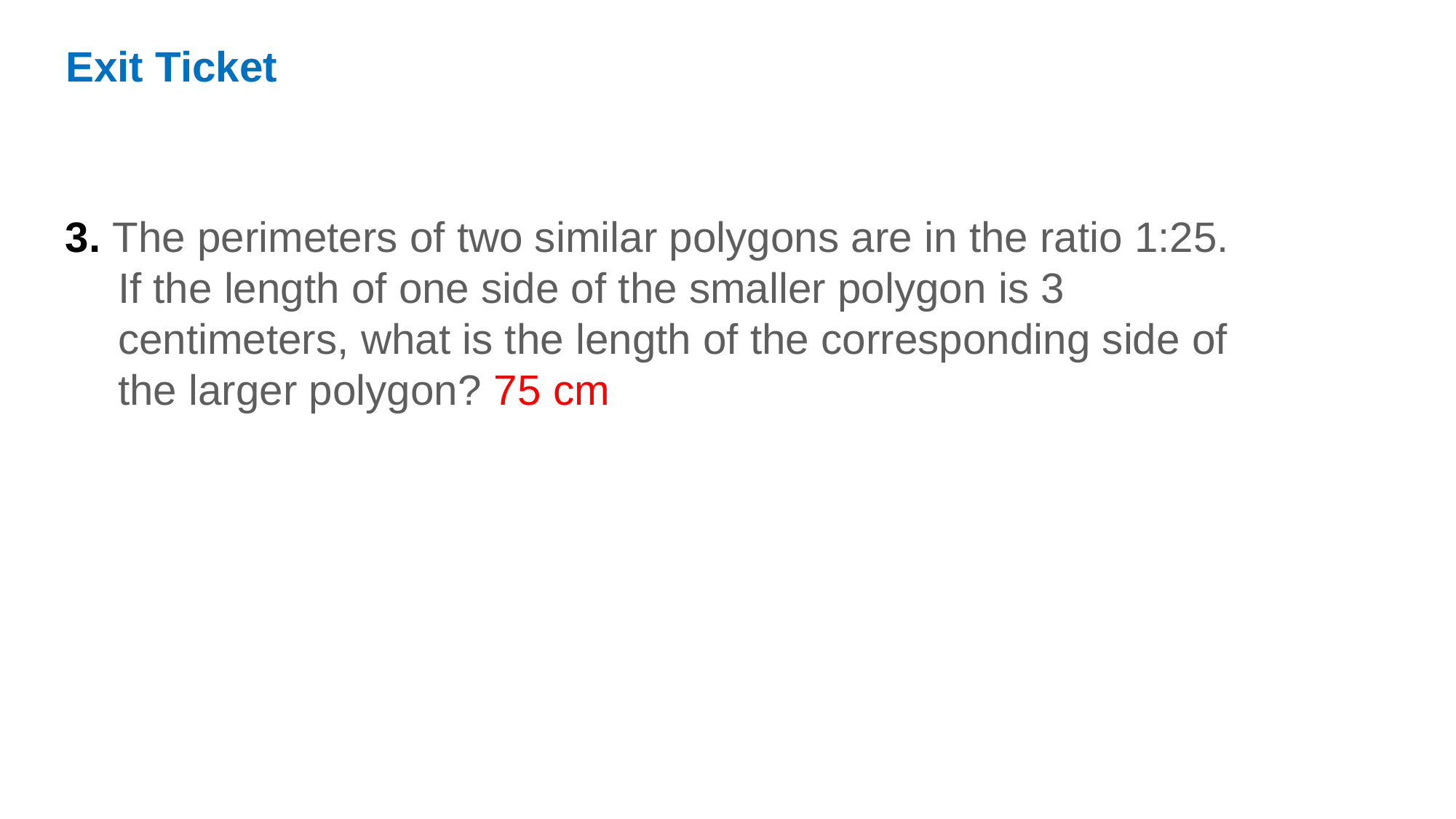

Exit Ticket
3. The perimeters of two similar polygons are in the ratio 1:25. If the length of one side of the smaller polygon is 3 centimeters, what is the length of the corresponding side of the larger polygon? 75 cm